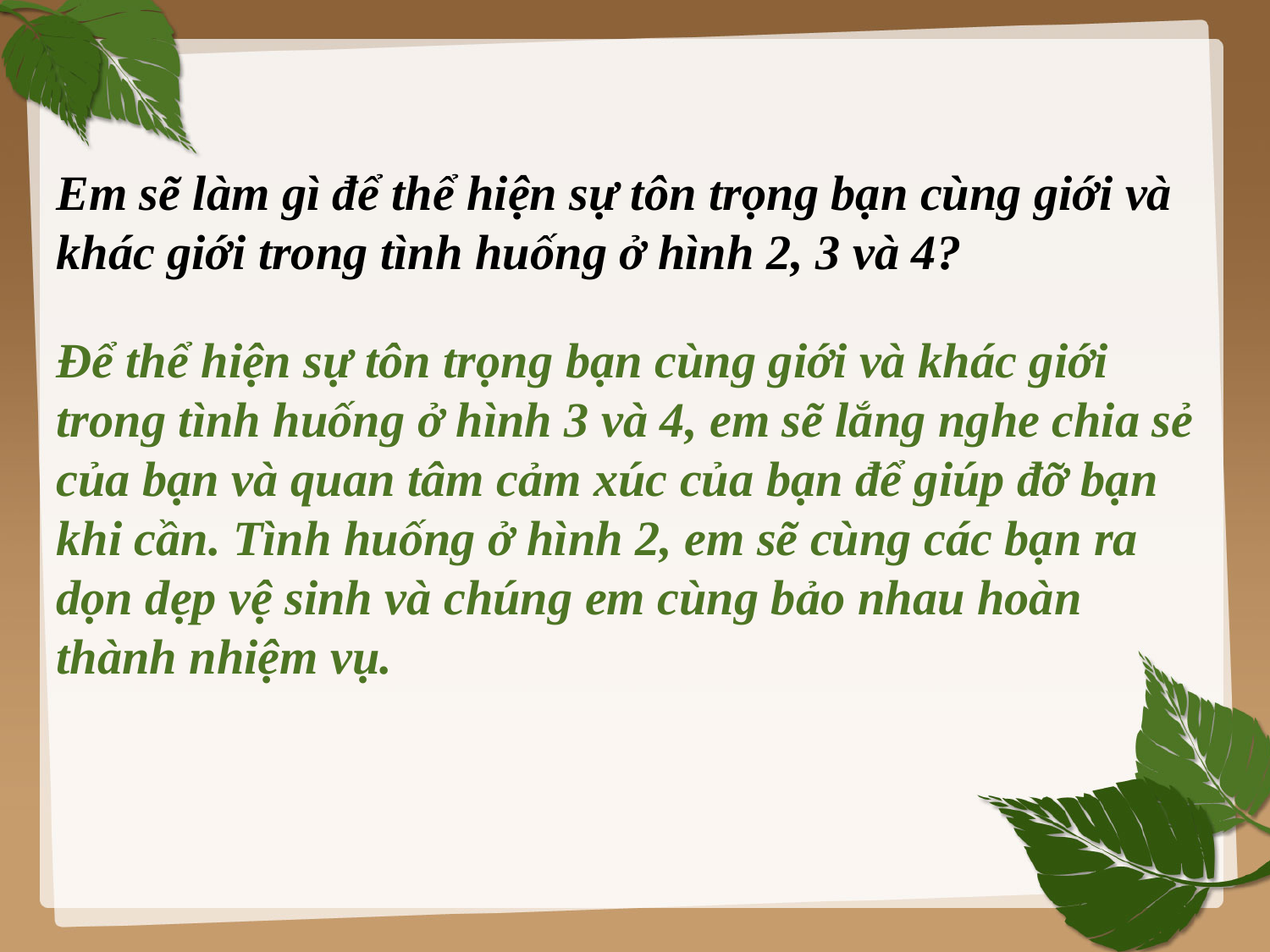

Em sẽ làm gì để thể hiện sự tôn trọng bạn cùng giới và khác giới trong tình huống ở hình 2, 3 và 4?
Để thể hiện sự tôn trọng bạn cùng giới và khác giới trong tình huống ở hình 3 và 4, em sẽ lắng nghe chia sẻ của bạn và quan tâm cảm xúc của bạn để giúp đỡ bạn khi cần. Tình huống ở hình 2, em sẽ cùng các bạn ra dọn dẹp vệ sinh và chúng em cùng bảo nhau hoàn thành nhiệm vụ.